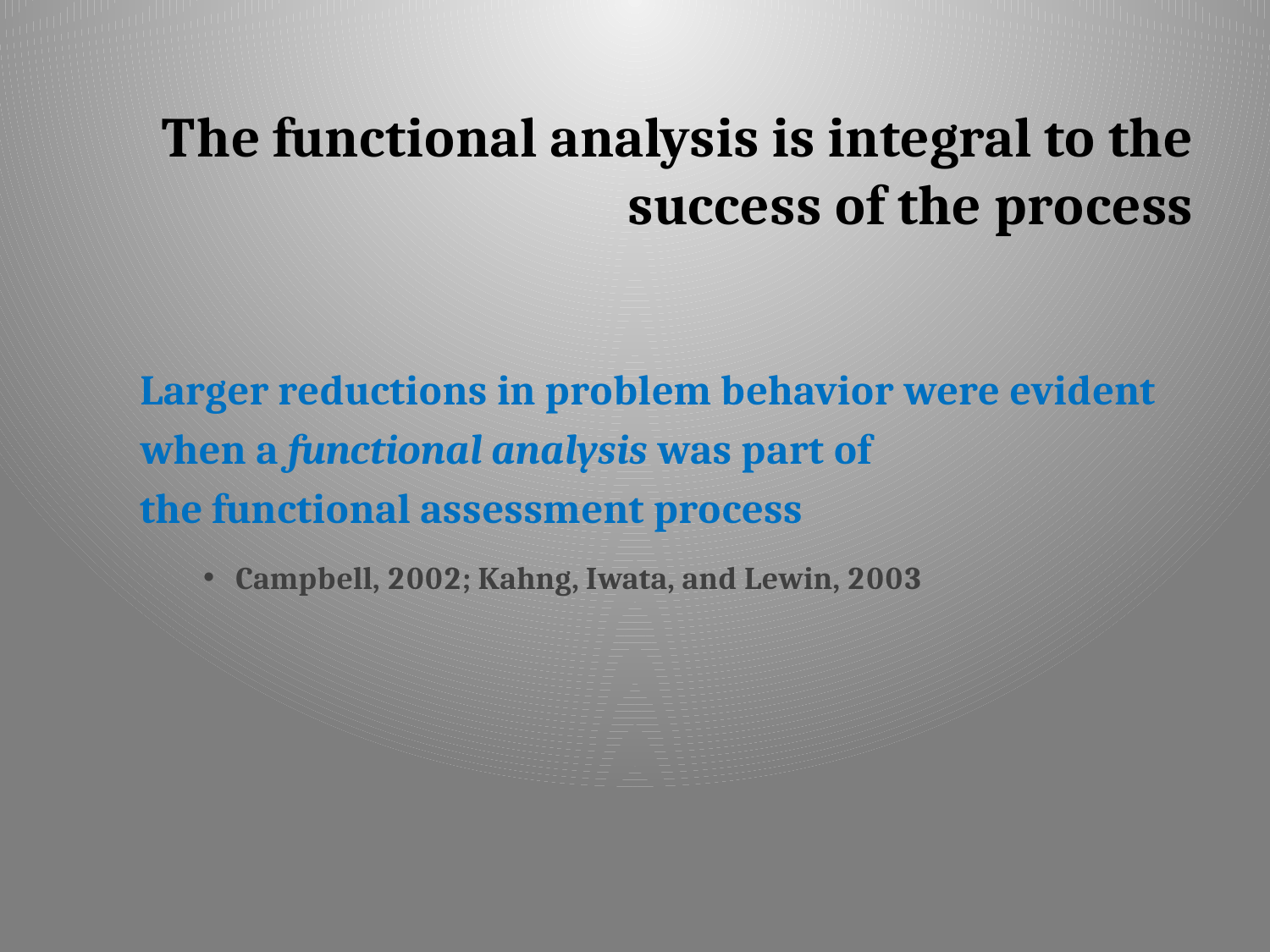

The functional analysis is integral to the success of the process

Larger reductions in problem behavior were evident
when a functional analysis was part of
the functional assessment process

Campbell, 2002; Kahng, Iwata, and Lewin, 2003